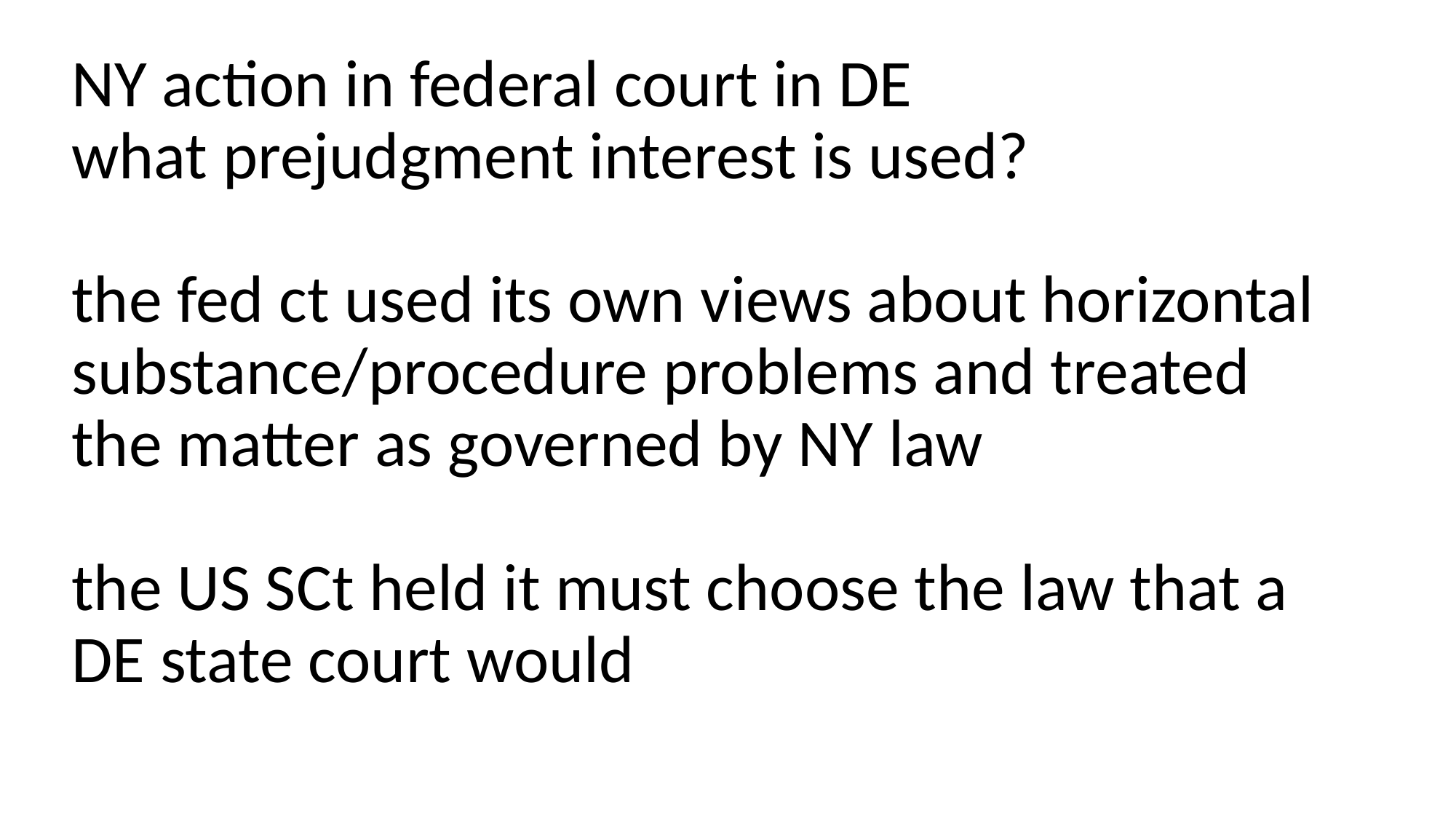

# NY action in federal court in DE what prejudgment interest is used? the fed ct used its own views about horizontal substance/procedure problems and treated the matter as governed by NY law the US SCt held it must choose the law that a DE state court would